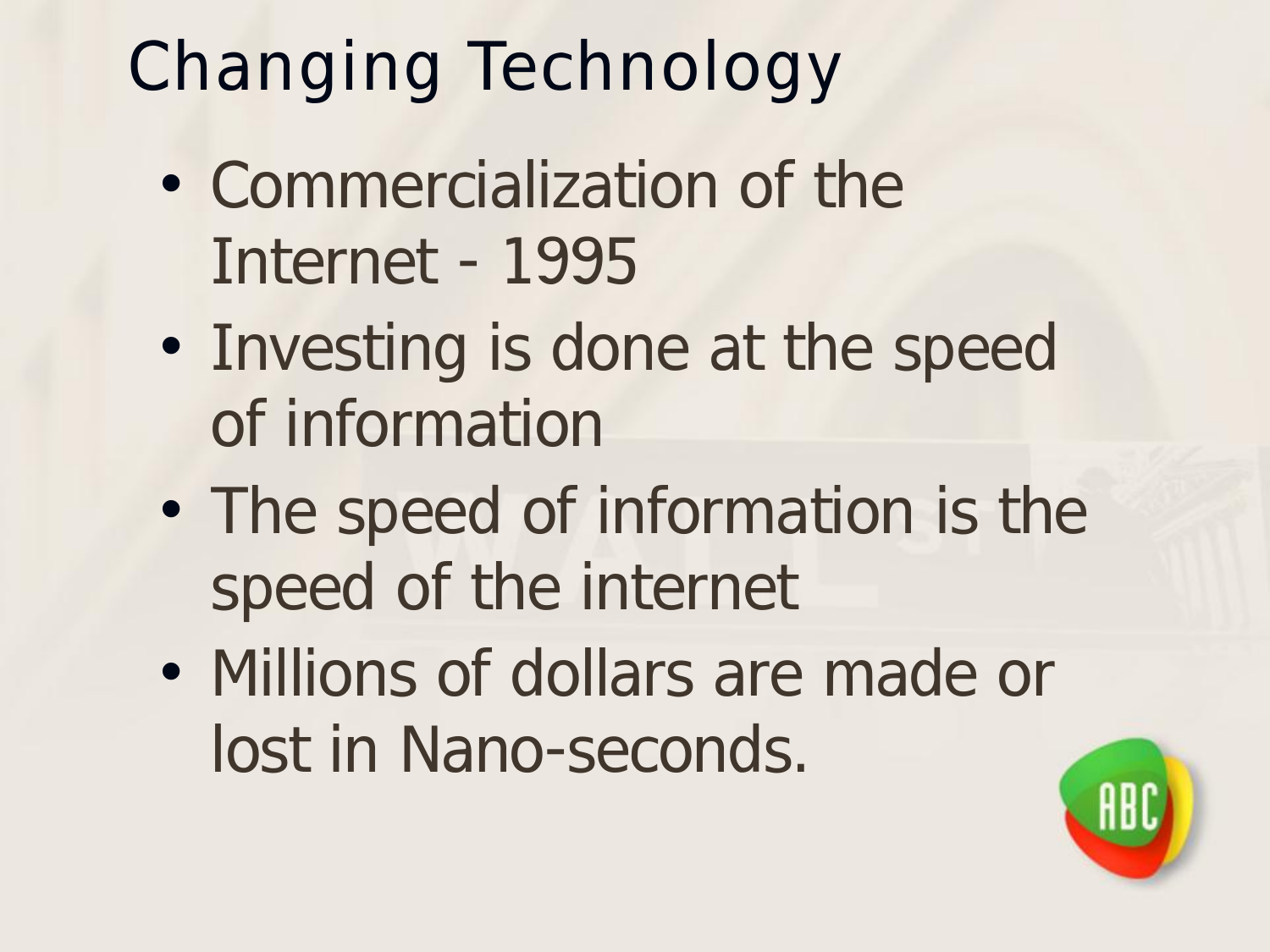

# Changing Technology
Commercialization of the Internet - 1995
Investing is done at the speed of information
The speed of information is the speed of the internet
Millions of dollars are made or lost in Nano-seconds.